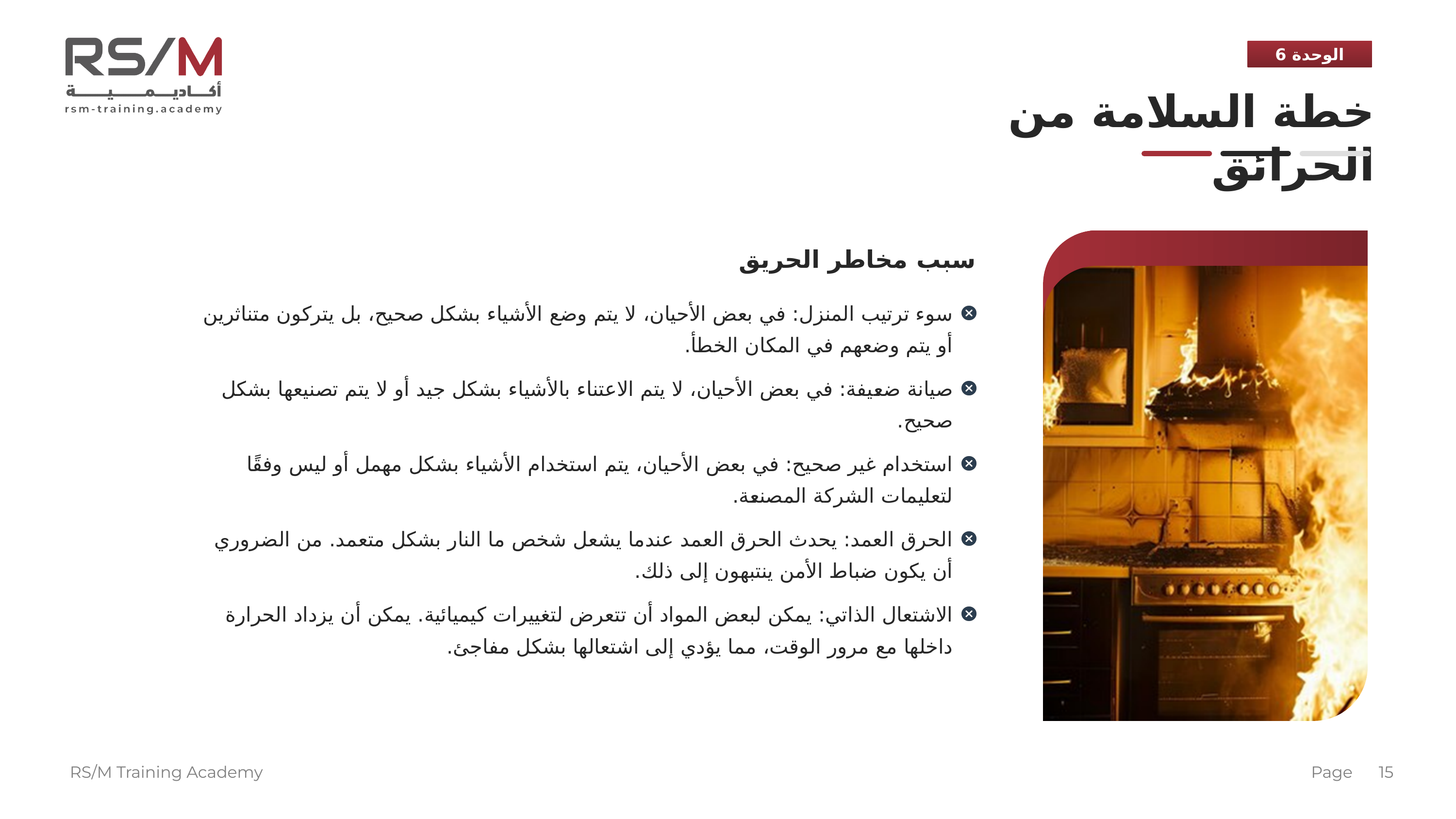

الوحدة 6
خطة السلامة من الحرائق

سبب مخاطر الحريق

سوء ترتيب المنزل: في بعض الأحيان، لا يتم وضع الأشياء بشكل صحيح، بل يتركون متناثرين أو يتم وضعهم في المكان الخطأ.
صيانة ضعيفة: في بعض الأحيان، لا يتم الاعتناء بالأشياء بشكل جيد أو لا يتم تصنيعها بشكل صحيح.
استخدام غير صحيح: في بعض الأحيان، يتم استخدام الأشياء بشكل مهمل أو ليس وفقًا لتعليمات الشركة المصنعة.
الحرق العمد: يحدث الحرق العمد عندما يشعل شخص ما النار بشكل متعمد. من الضروري أن يكون ضباط الأمن ينتبهون إلى ذلك.
الاشتعال الذاتي: يمكن لبعض المواد أن تتعرض لتغييرات كيميائية. يمكن أن يزداد الحرارة داخلها مع مرور الوقت، مما يؤدي إلى اشتعالها بشكل مفاجئ.